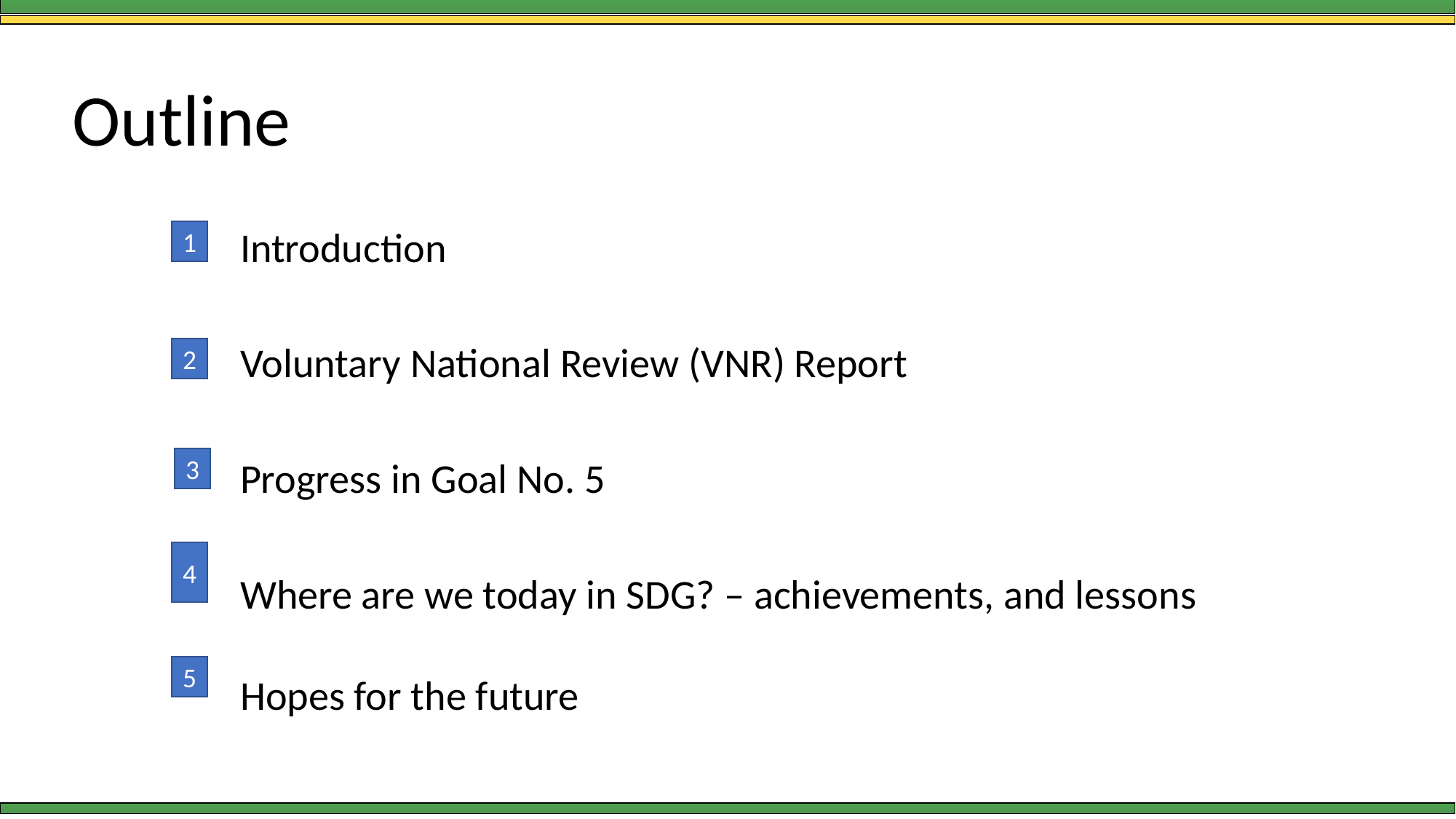

# Outline
1
Introduction

Voluntary National Review (VNR) Report

Progress in Goal No. 5

Where are we today in SDG? – achievements, and lessons

Hopes for the future

2
3
4
5